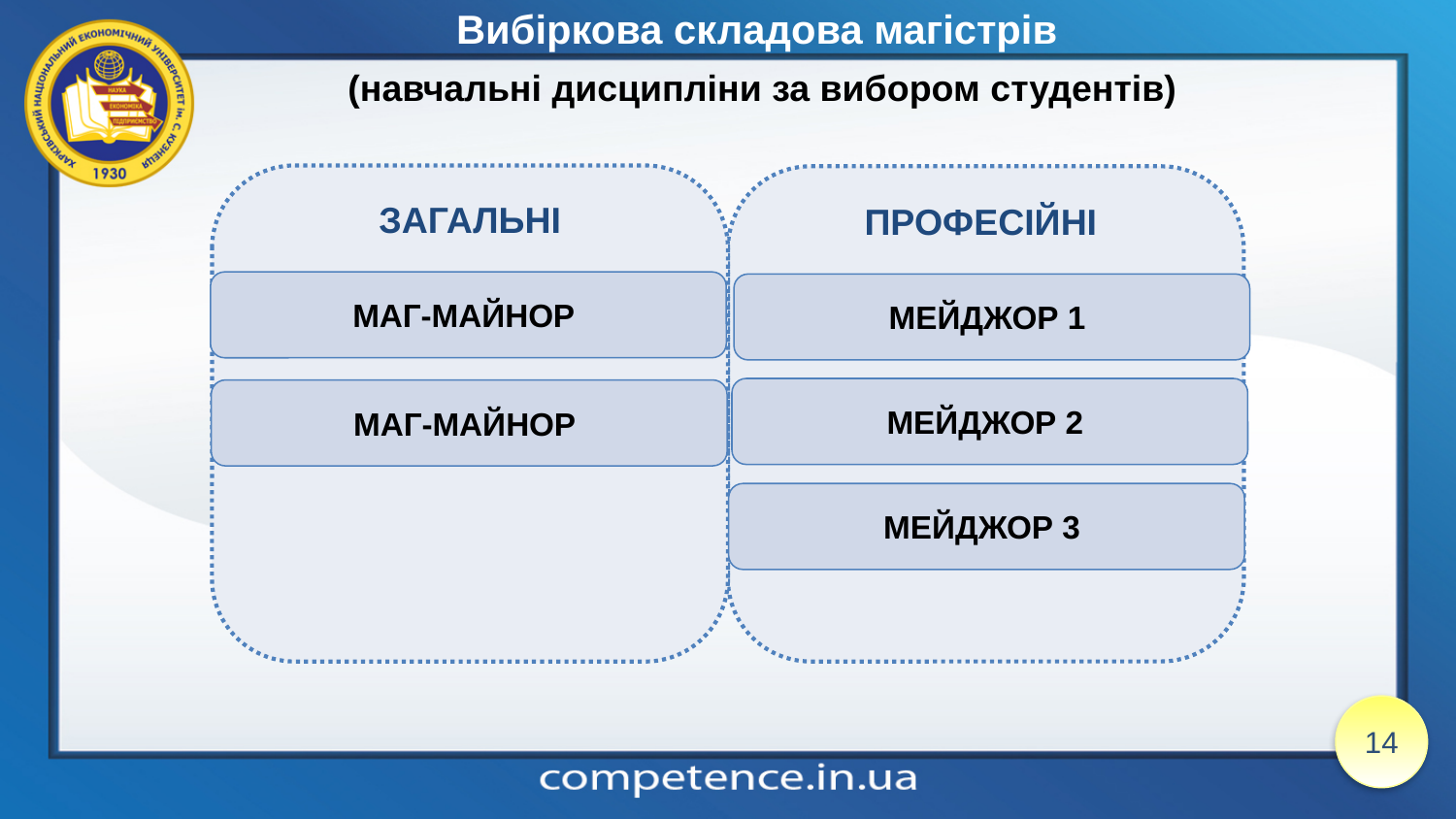

Вибіркова складова магістрів
(навчальні дисципліни за вибором студентів)

ЗАГАЛЬНІ
ПРОФЕСІЙНІ
МАГ-МАЙНОР
МЕЙДЖОР 1
МЕЙДЖОР 2
МАГ-МАЙНОР
МЕЙДЖОР 3
14